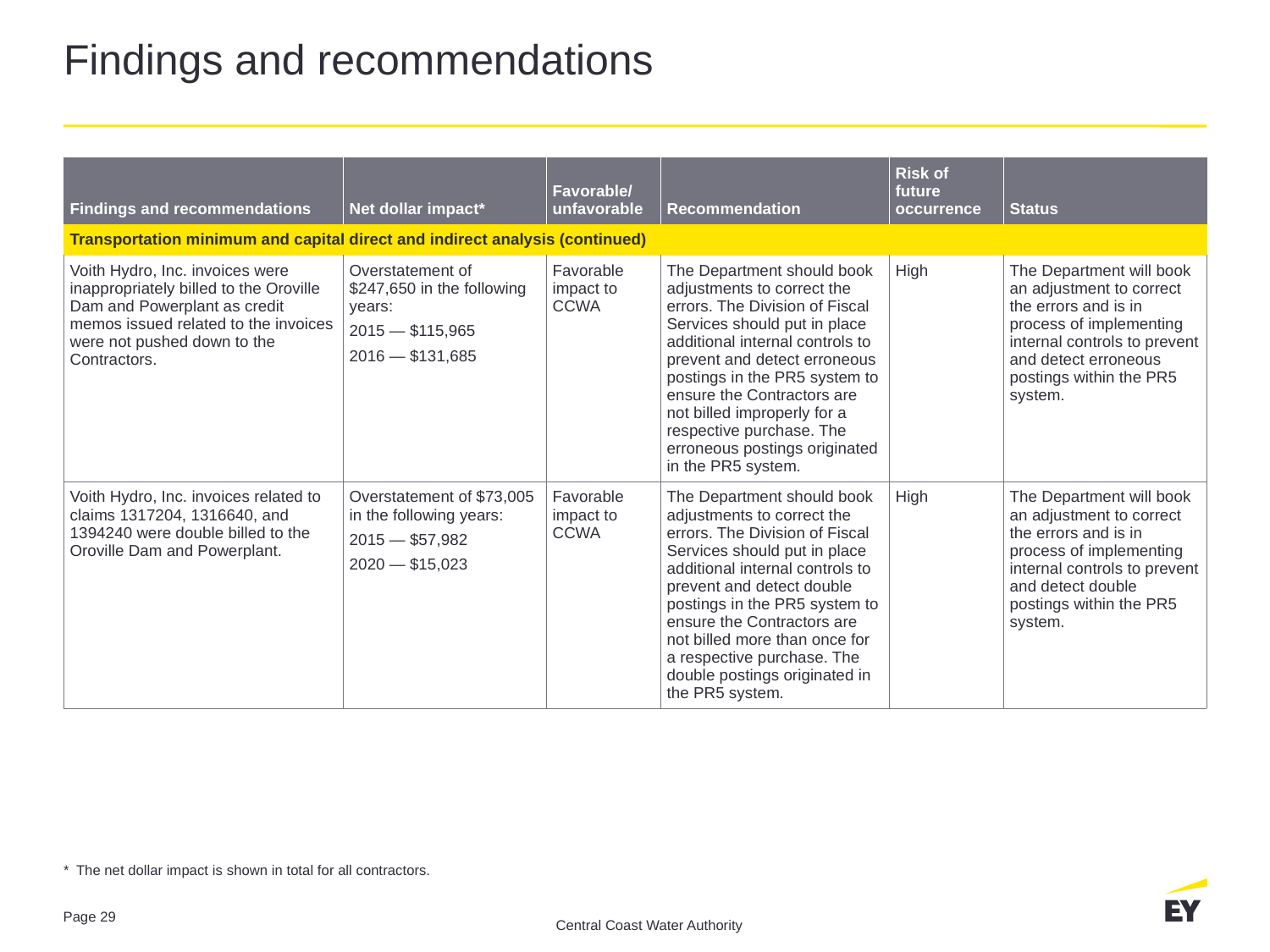

# Findings and recommendations
| Findings and recommendations | Net dollar impact\* | Favorable/ unfavorable | Recommendation | Risk of future occurrence | Status |
| --- | --- | --- | --- | --- | --- |
| Transportation minimum and capital direct and indirect analysis (continued) |  |  |  |  |  |
| Voith Hydro, Inc. invoices were inappropriately billed to the Oroville Dam and Powerplant as credit memos issued related to the invoices were not pushed down to the Contractors. | Overstatement of $247,650 in the following years: 2015 — $115,965 2016 — $131,685 | Favorable impact to CCWA | The Department should book adjustments to correct the errors. The Division of Fiscal Services should put in place additional internal controls to prevent and detect erroneous postings in the PR5 system to ensure the Contractors are not billed improperly for a respective purchase. The erroneous postings originated in the PR5 system. | High | The Department will book an adjustment to correct the errors and is in process of implementing internal controls to prevent and detect erroneous postings within the PR5 system. |
| Voith Hydro, Inc. invoices related to claims 1317204, 1316640, and 1394240 were double billed to the Oroville Dam and Powerplant. | Overstatement of $73,005 in the following years: 2015 — $57,982 2020 — $15,023 | Favorable impact to CCWA | The Department should book adjustments to correct the errors. The Division of Fiscal Services should put in place additional internal controls to prevent and detect double postings in the PR5 system to ensure the Contractors are not billed more than once for a respective purchase. The double postings originated in the PR5 system. | High | The Department will book an adjustment to correct the errors and is in process of implementing internal controls to prevent and detect double postings within the PR5 system. |
* 	The net dollar impact is shown in total for all contractors.